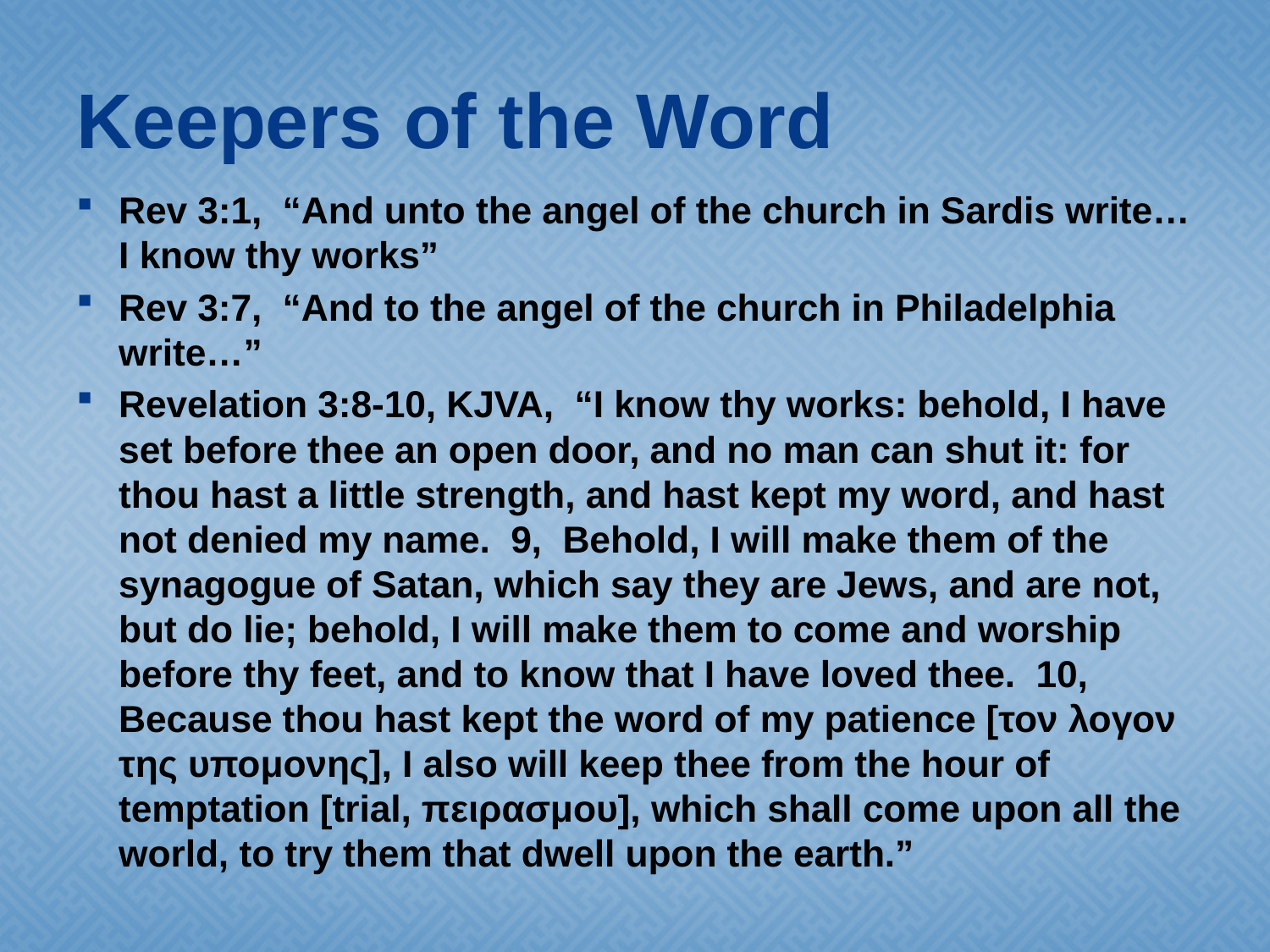

# Keepers of the Word
Rev 3:1,  “And unto the angel of the church in Sardis write… I know thy works”
Rev 3:7,  “And to the angel of the church in Philadelphia write…”
Revelation 3:8-10, KJVA,  “I know thy works: behold, I have set before thee an open door, and no man can shut it: for thou hast a little strength, and hast kept my word, and hast not denied my name.  9,  Behold, I will make them of the synagogue of Satan, which say they are Jews, and are not, but do lie; behold, I will make them to come and worship before thy feet, and to know that I have loved thee.  10,  Because thou hast kept the word of my patience [τον λογον της υπομονης], I also will keep thee from the hour of temptation [trial, πειρασμου], which shall come upon all the world, to try them that dwell upon the earth.”